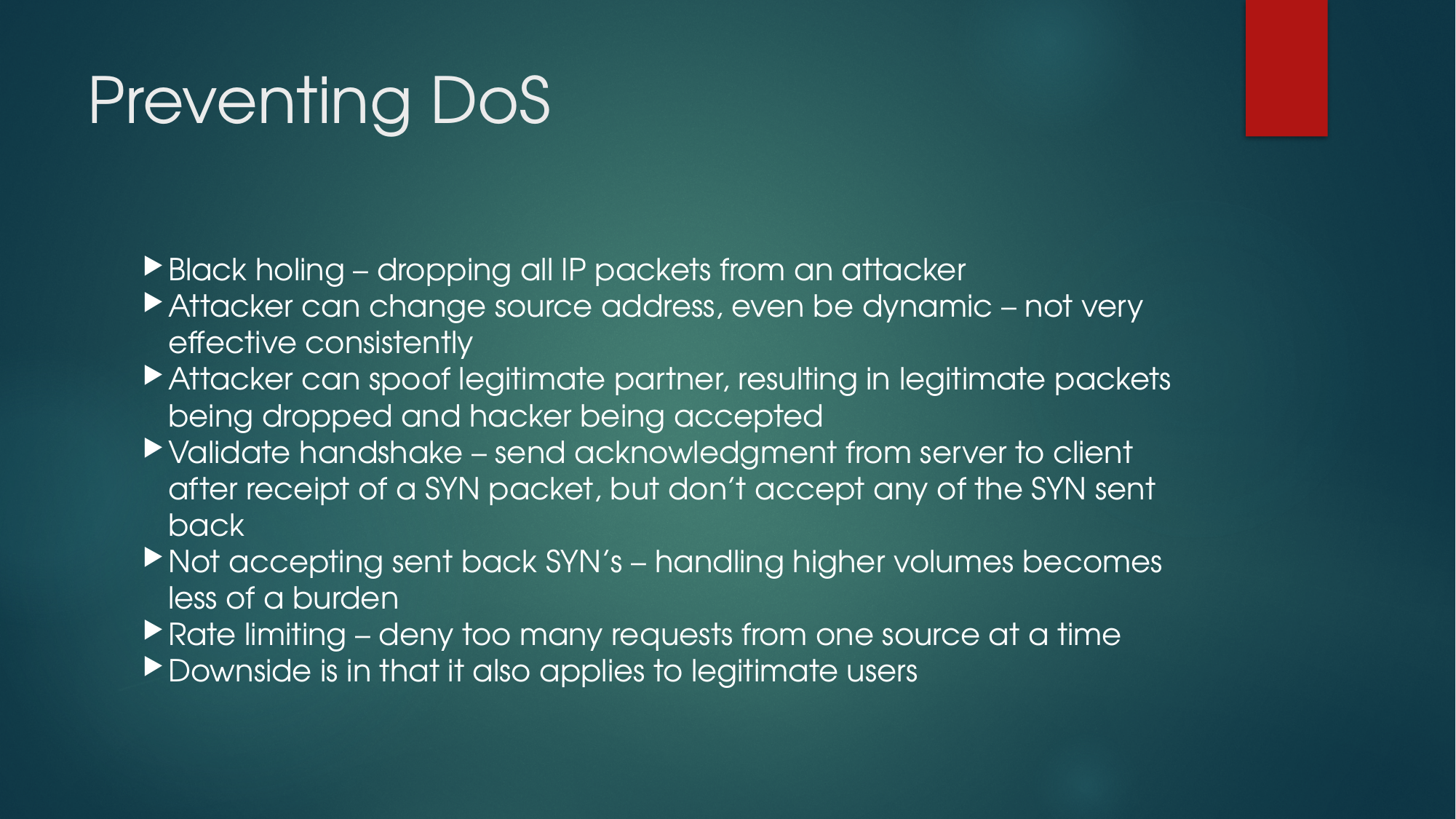

Preventing DoS
Black holing – dropping all IP packets from an attacker
Attacker can change source address, even be dynamic – not very effective consistently
Attacker can spoof legitimate partner, resulting in legitimate packets being dropped and hacker being accepted
Validate handshake – send acknowledgment from server to client after receipt of a SYN packet, but don’t accept any of the SYN sent back
Not accepting sent back SYN’s – handling higher volumes becomes less of a burden
Rate limiting – deny too many requests from one source at a time
Downside is in that it also applies to legitimate users